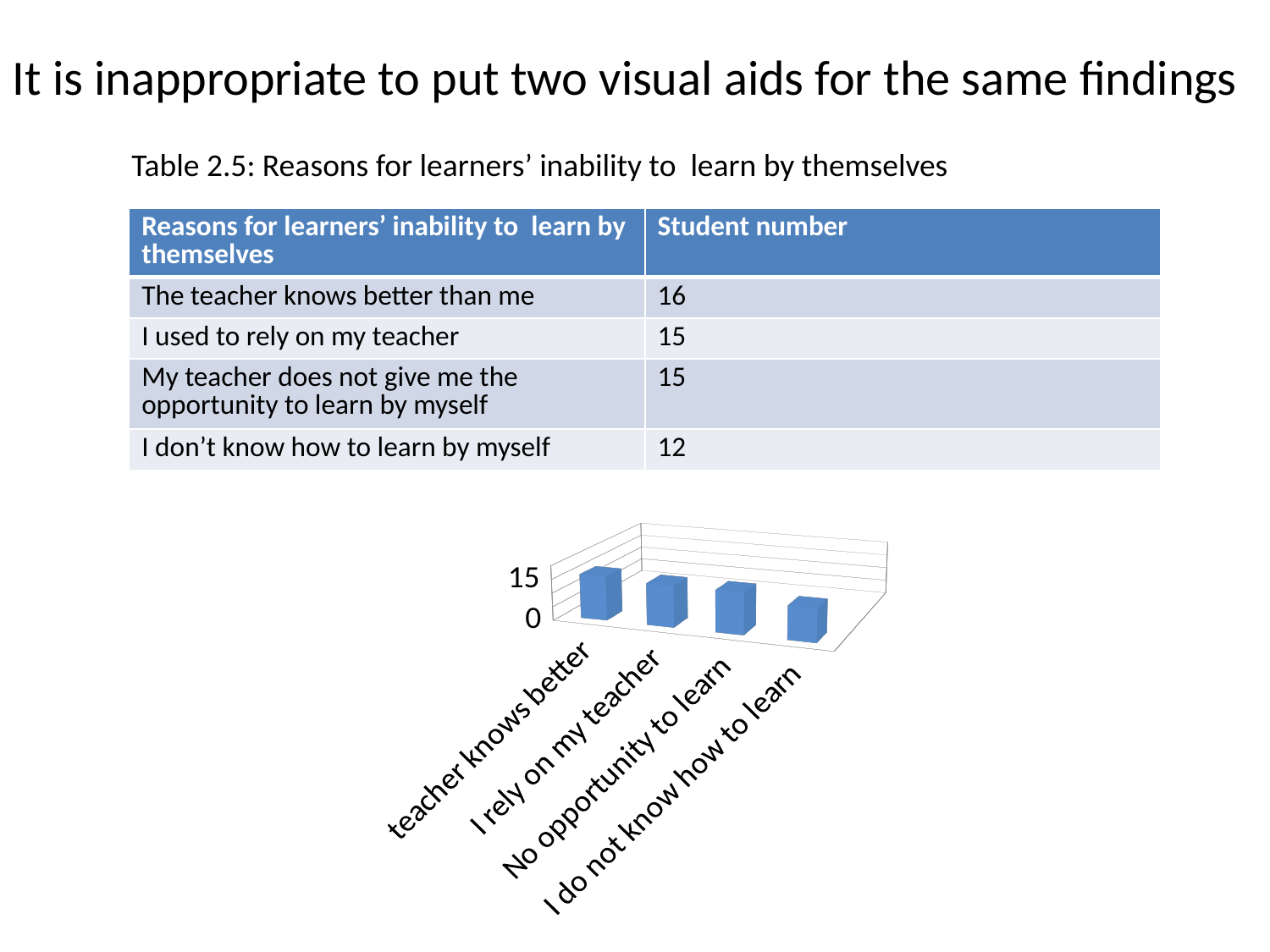

It is inappropriate to put two visual aids for the same findings
Table 2.5: Reasons for learners’ inability to  learn by themselves

| Reasons for learners’ inability to learn by themselves | Student number |
| --- | --- |
| The teacher knows better than me | 16 |
| I used to rely on my teacher | 15 |
| My teacher does not give me the opportunity to learn by myself | 15 |
| I don’t know how to learn by myself | 12 |

[unsupported chart]